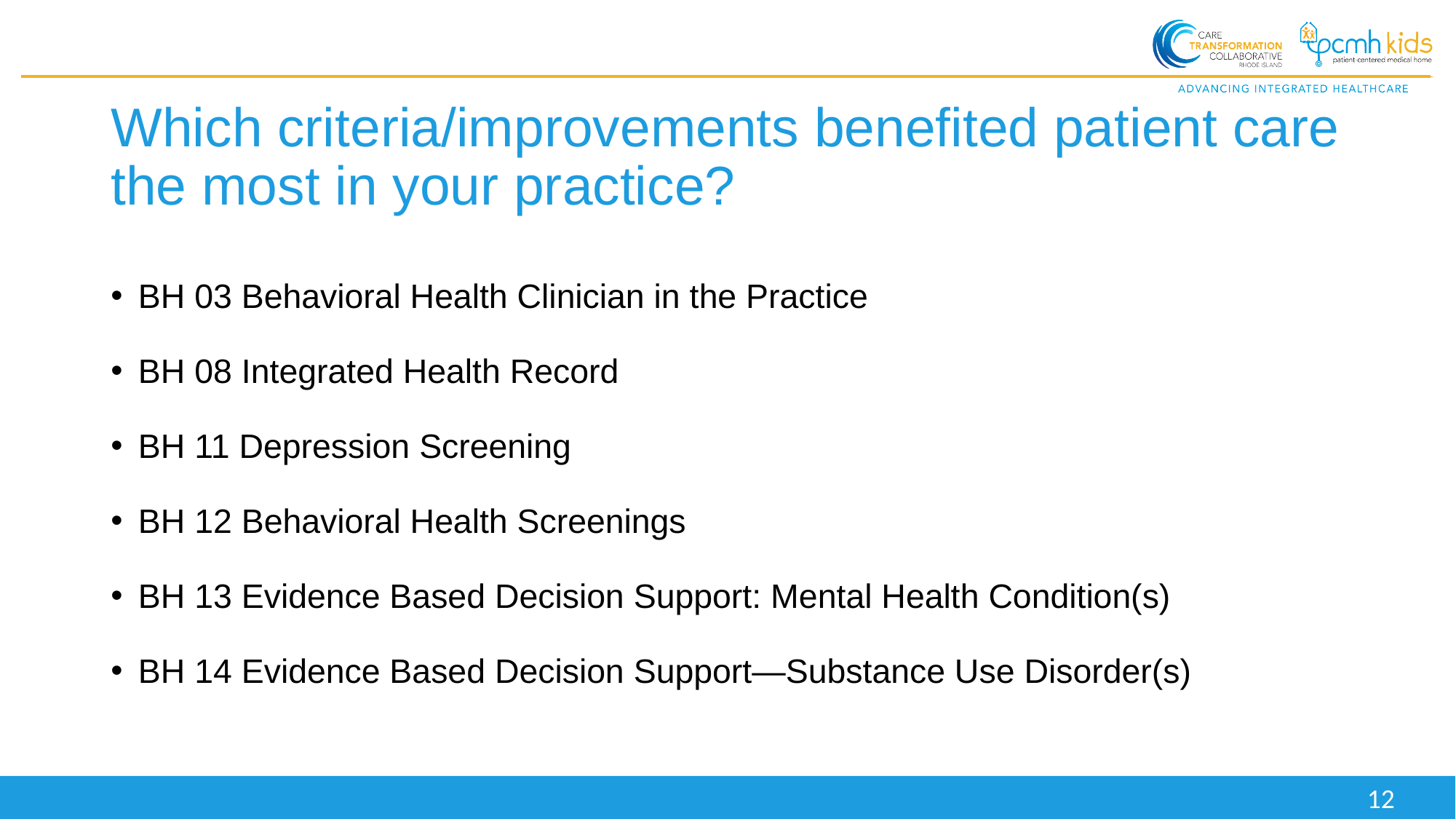

# Which criteria/improvements benefited patient care the most in your practice?
BH 03 Behavioral Health Clinician in the Practice
BH 08 Integrated Health Record
BH 11 Depression Screening
BH 12 Behavioral Health Screenings
BH 13 Evidence Based Decision Support: Mental Health Condition(s)
BH 14 Evidence Based Decision Support—Substance Use Disorder(s)
12